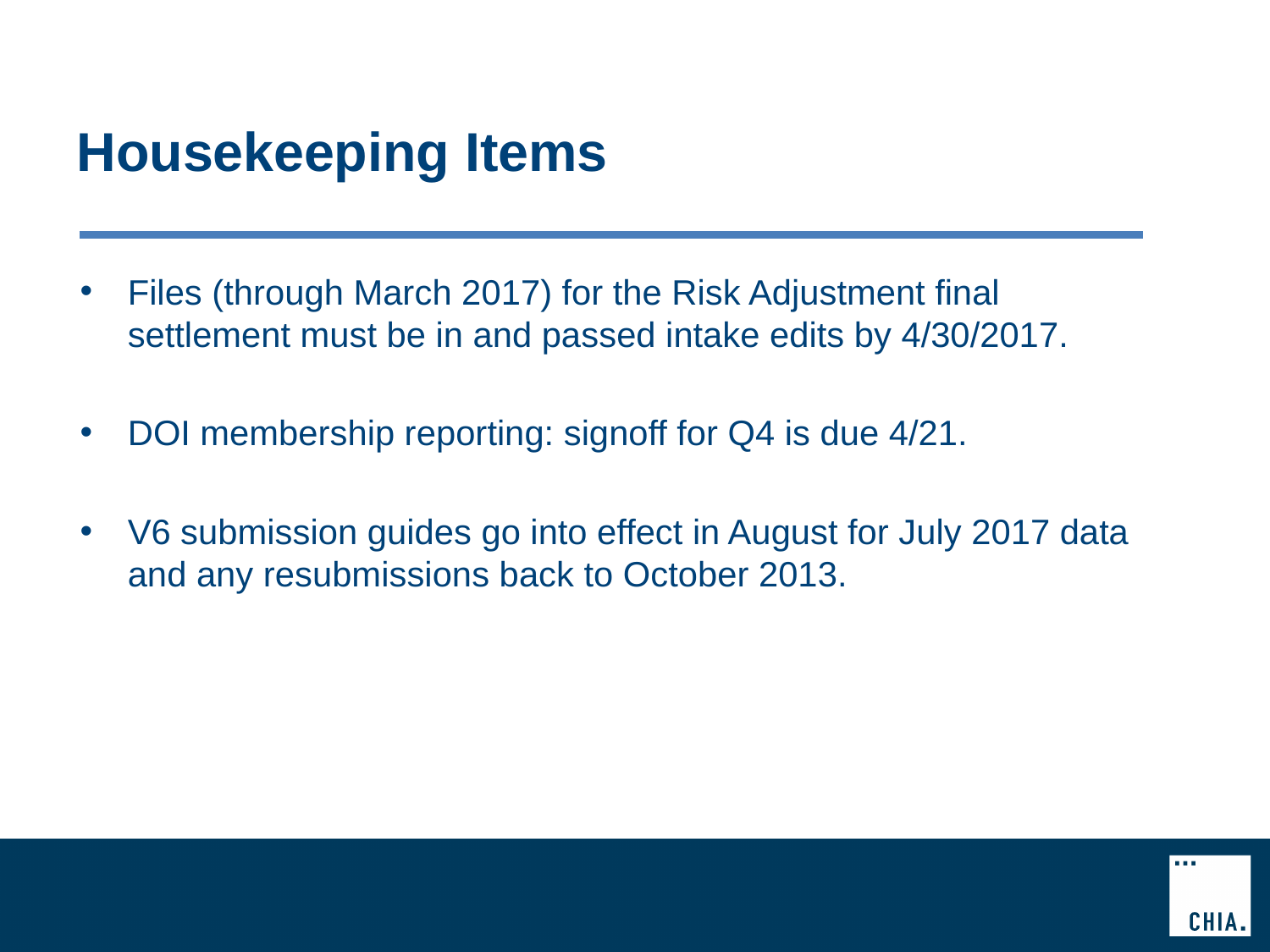

# Housekeeping Items
Files (through March 2017) for the Risk Adjustment final settlement must be in and passed intake edits by 4/30/2017.

DOI membership reporting: signoff for Q4 is due 4/21.

V6 submission guides go into effect in August for July 2017 data and any resubmissions back to October 2013.